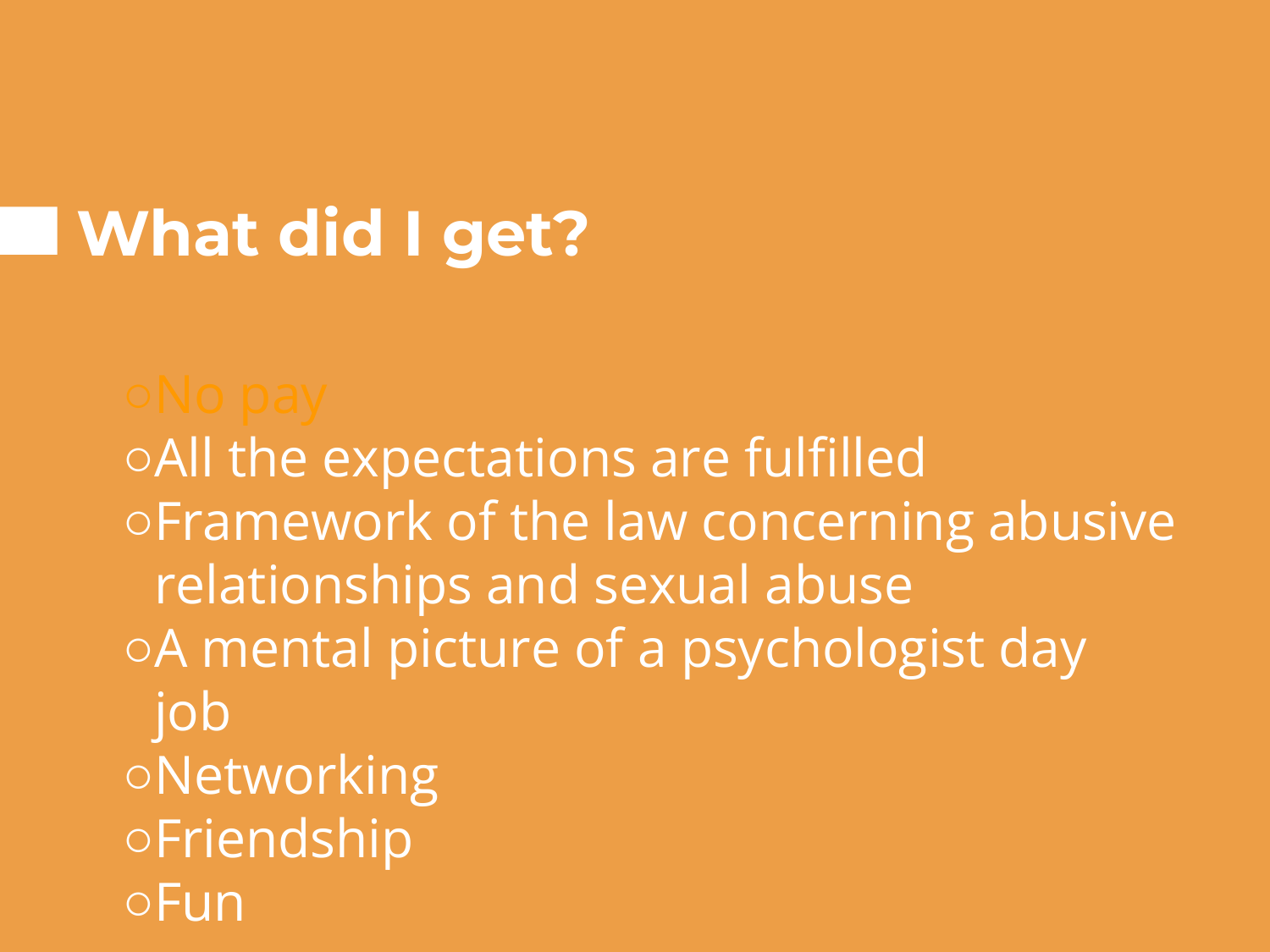

# What did I get?
No pay
All the expectations are fulfilled
Framework of the law concerning abusive relationships and sexual abuse
A mental picture of a psychologist day job
Networking
Friendship
Fun